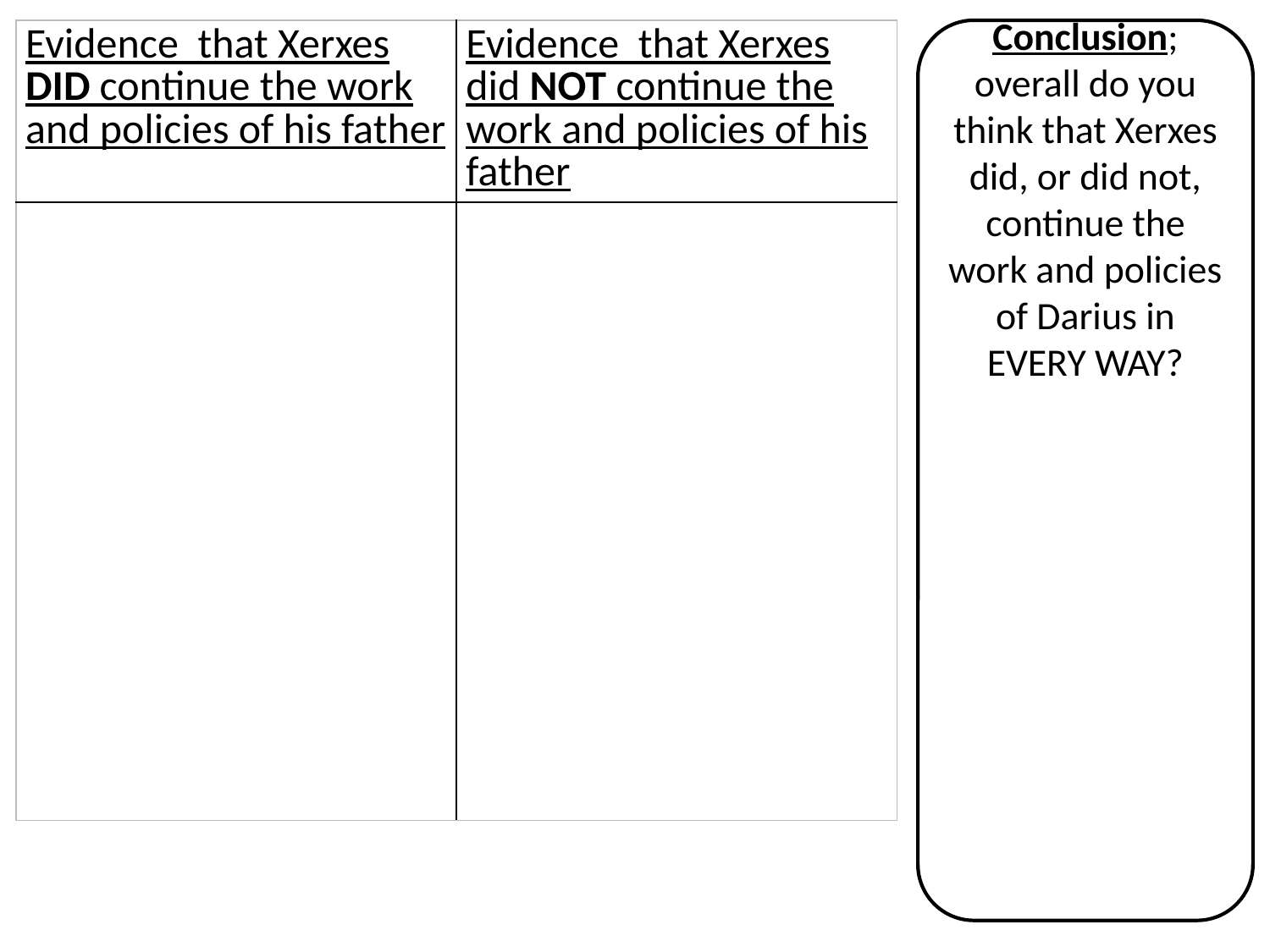

Conclusion; overall do you think that Xerxes did, or did not, continue the work and policies of Darius in EVERY WAY?

| Evidence that Xerxes DID continue the work and policies of his father | Evidence that Xerxes did NOT continue the work and policies of his father |
| --- | --- |
|  |  |